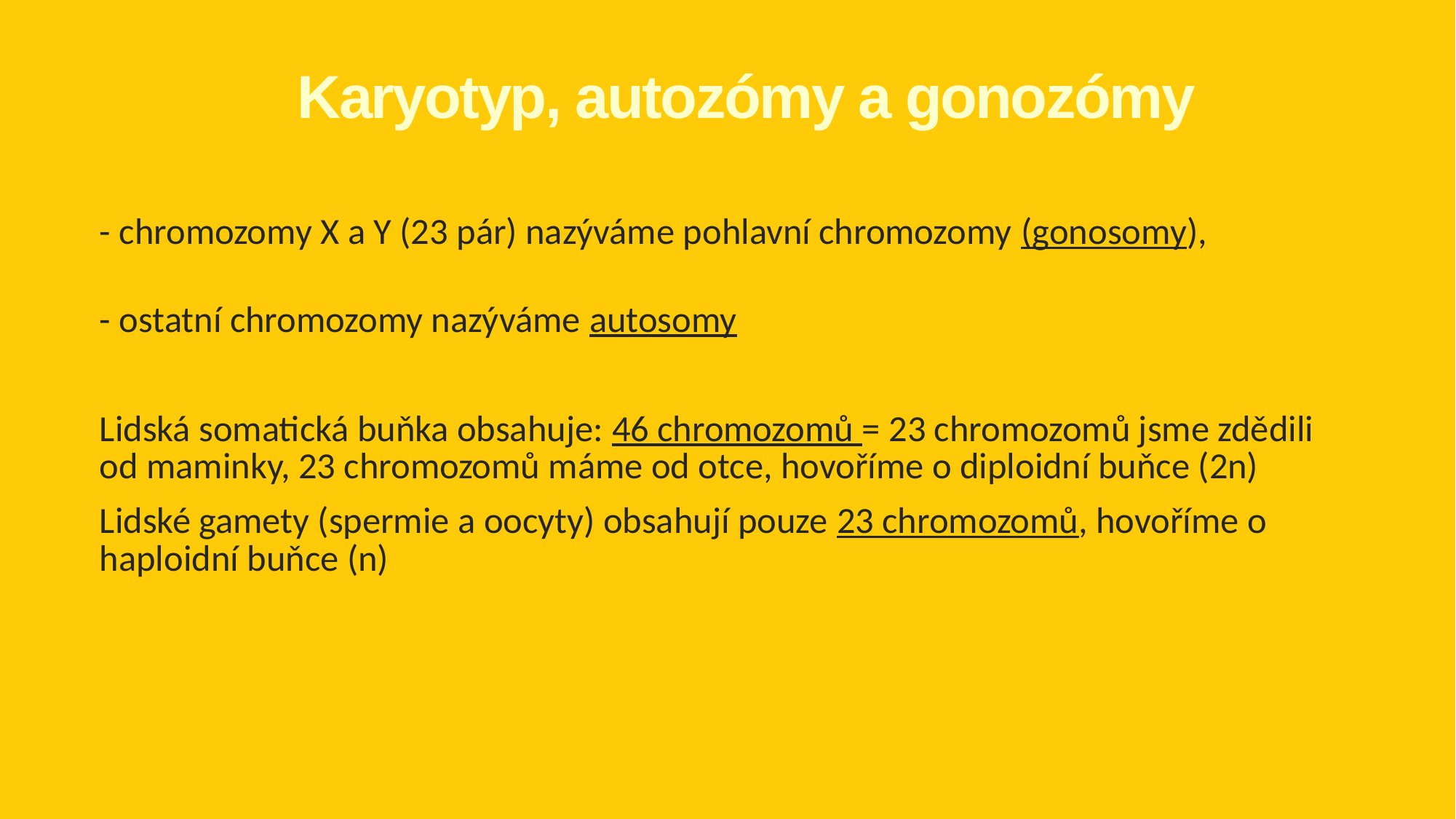

# Pohlavní Karyotyp, autozómy a gonozómy
- chromozomy X a Y (23 pár) nazýváme pohlavní chromozomy (gonosomy),
- ostatní chromozomy nazýváme autosomy

Lidská somatická buňka obsahuje: 46 chromozomů = 23 chromozomů jsme zdědili od maminky, 23 chromozomů máme od otce, hovoříme o diploidní buňce (2n)
Lidské gamety (spermie a oocyty) obsahují pouze 23 chromozomů, hovoříme o haploidní buňce (n)